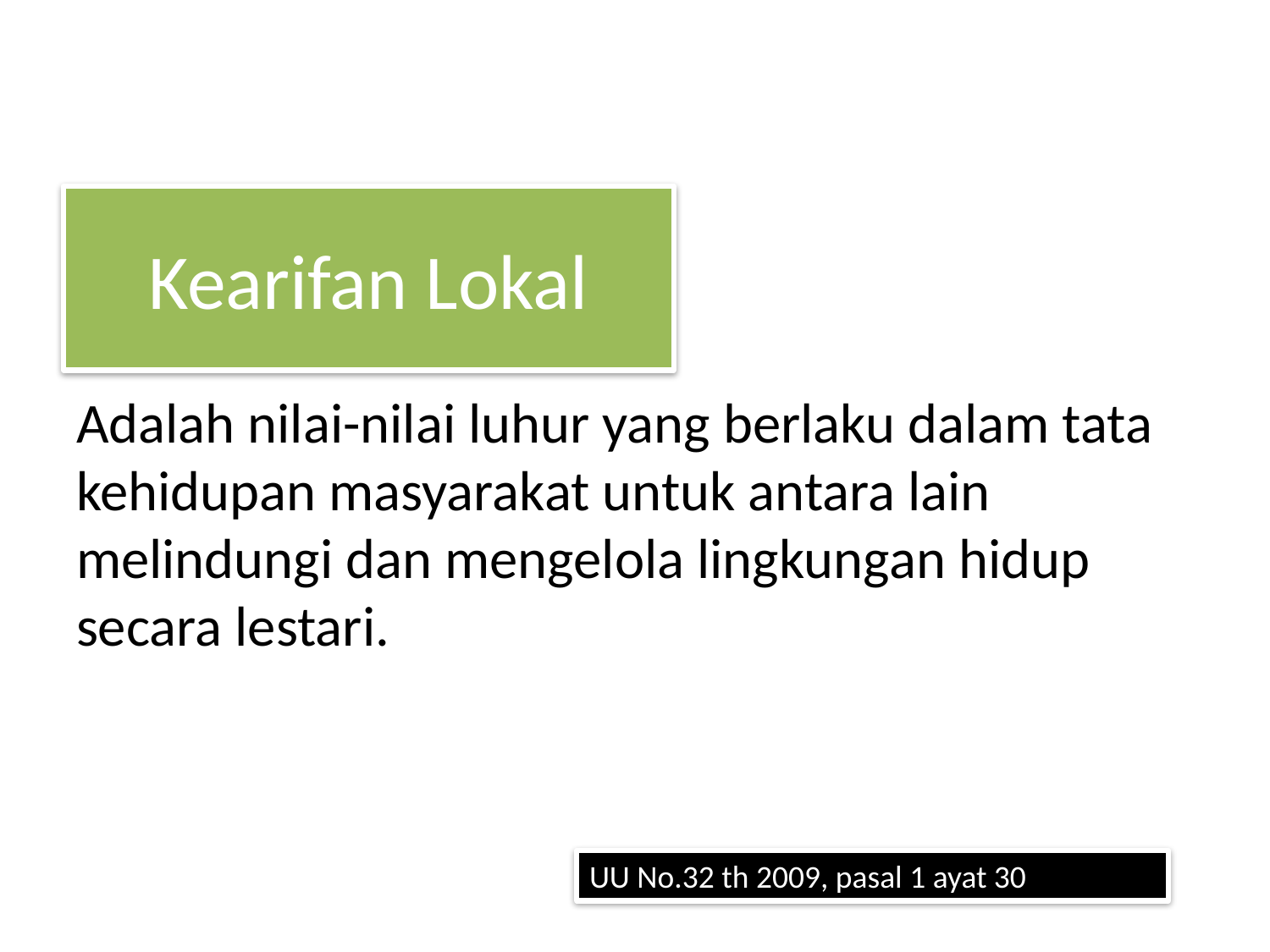

# Kearifan Lokal

Adalah nilai-nilai luhur yang berlaku dalam tata kehidupan masyarakat untuk antara lain melindungi dan mengelola lingkungan hidup secara lestari.
UU No.32 th 2009, pasal 1 ayat 30